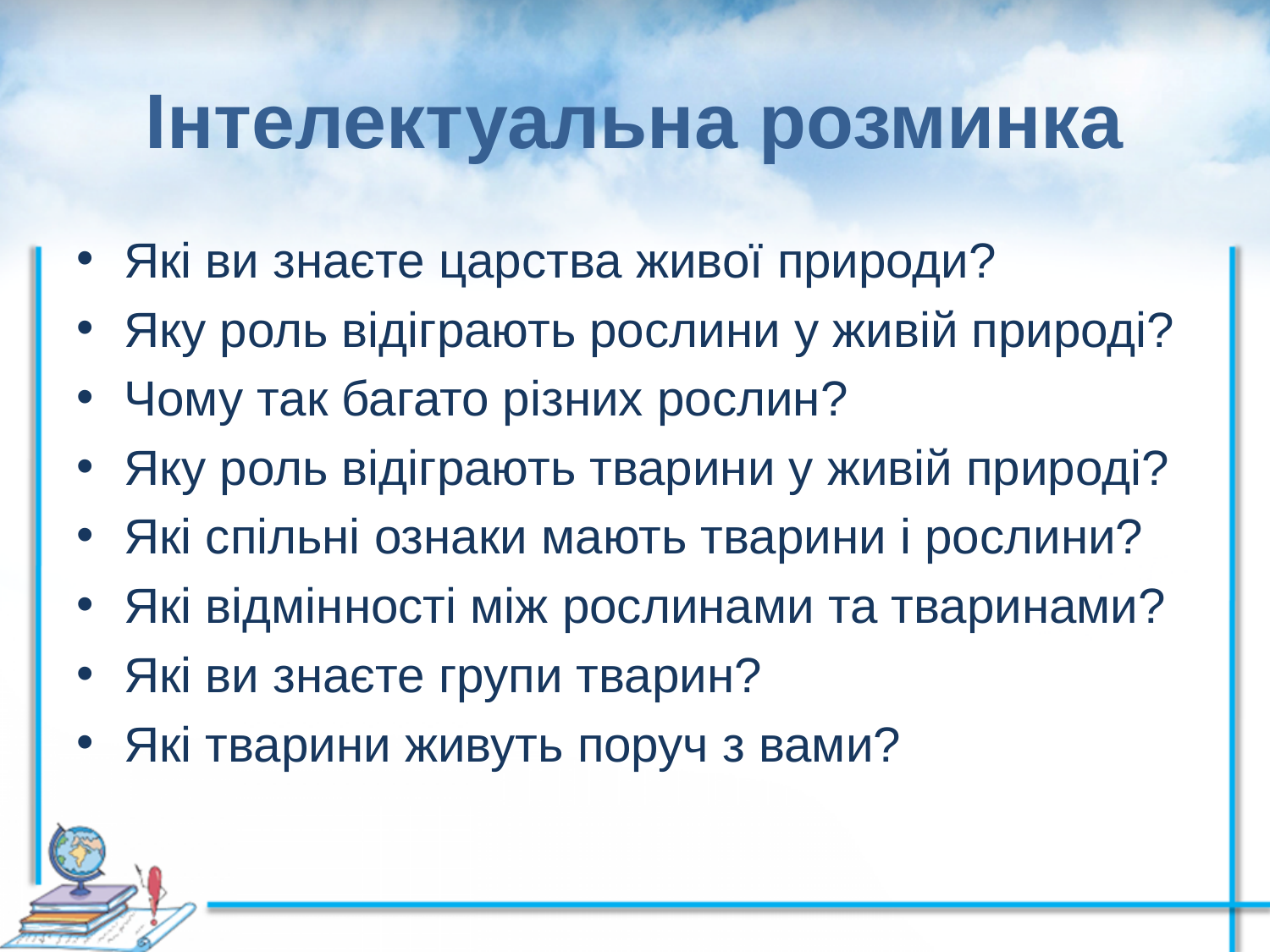

# Інтелектуальна розминка
Які ви знаєте царства живої природи?
Яку роль відіграють рослини у живій природі?
Чому так багато різних рослин?
Яку роль відіграють тварини у живій природі?
Які спільні ознаки мають тварини і рослини?
Які відмінності між рослинами та тваринами?
Які ви знаєте групи тварин?
Які тварини живуть поруч з вами?